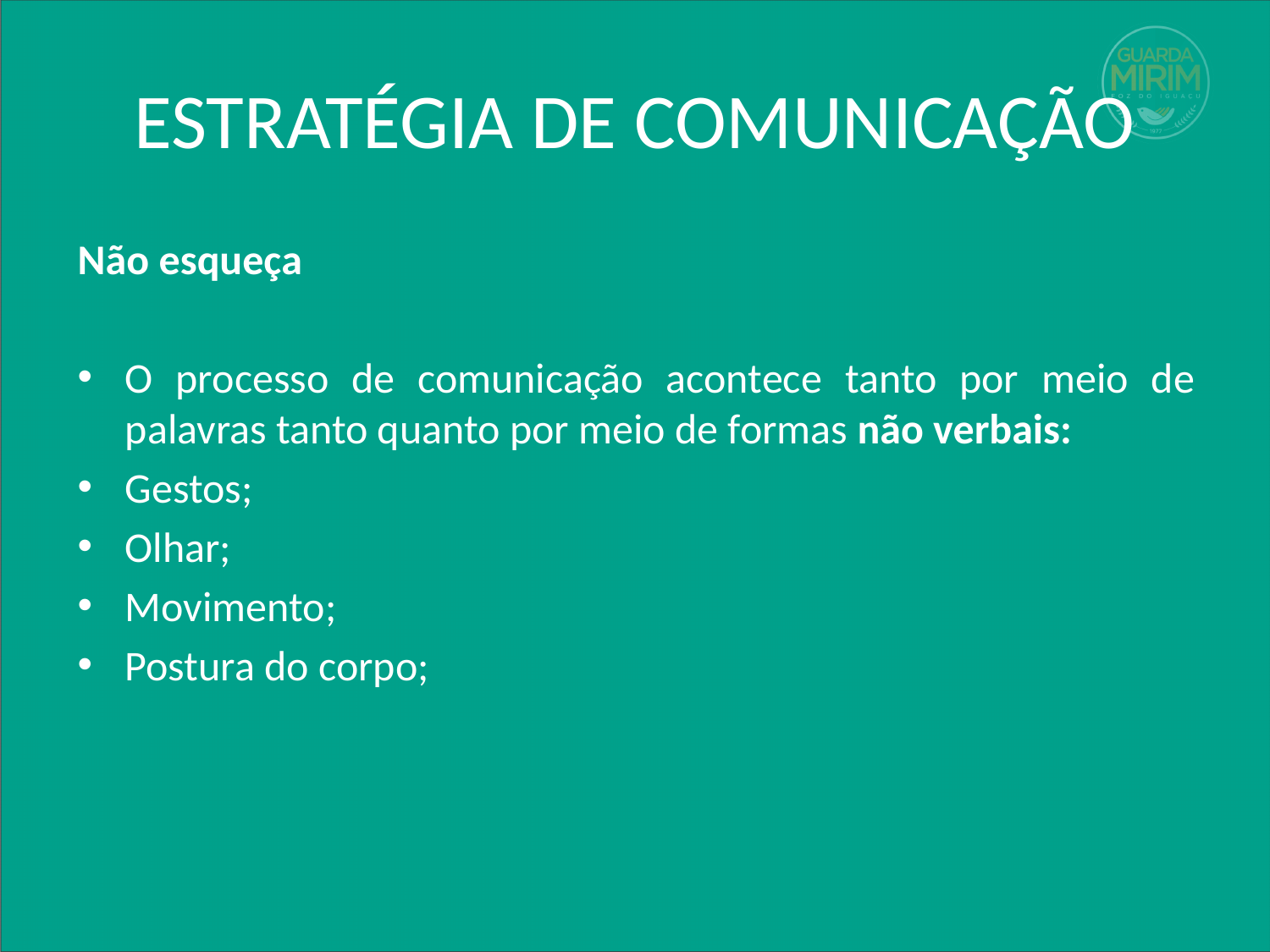

# ESTRATÉGIA DE COMUNICAÇÃO
Não esqueça

O processo de comunicação acontece tanto por meio de palavras tanto quanto por meio de formas não verbais:
Gestos;
Olhar;
Movimento;
Postura do corpo;